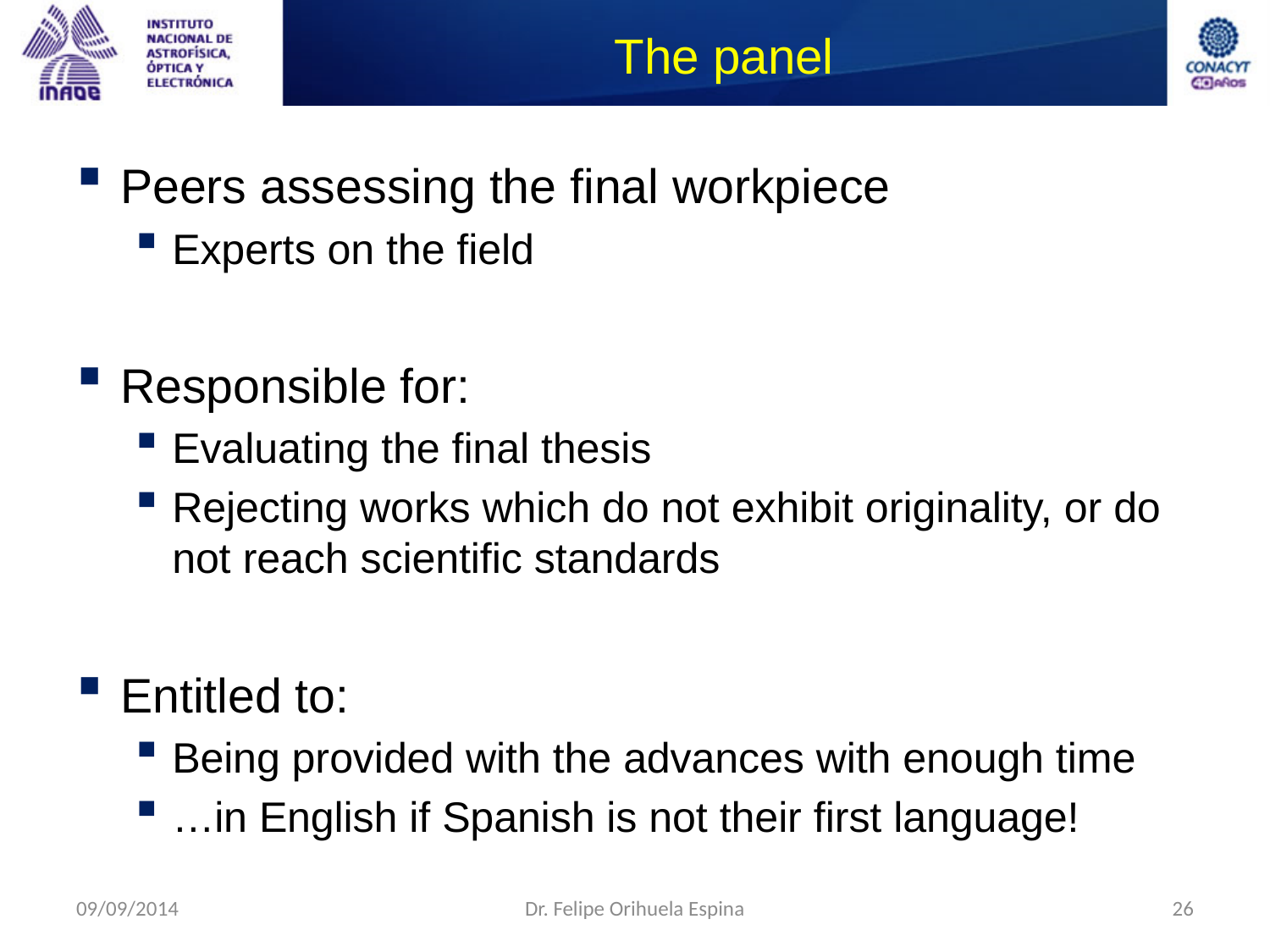

# The panel
Peers assessing the final workpiece
Experts on the field

Responsible for:
Evaluating the final thesis
Rejecting works which do not exhibit originality, or do not reach scientific standards

Entitled to:
Being provided with the advances with enough time
…in English if Spanish is not their first language!
09/09/2014
Dr. Felipe Orihuela Espina
26